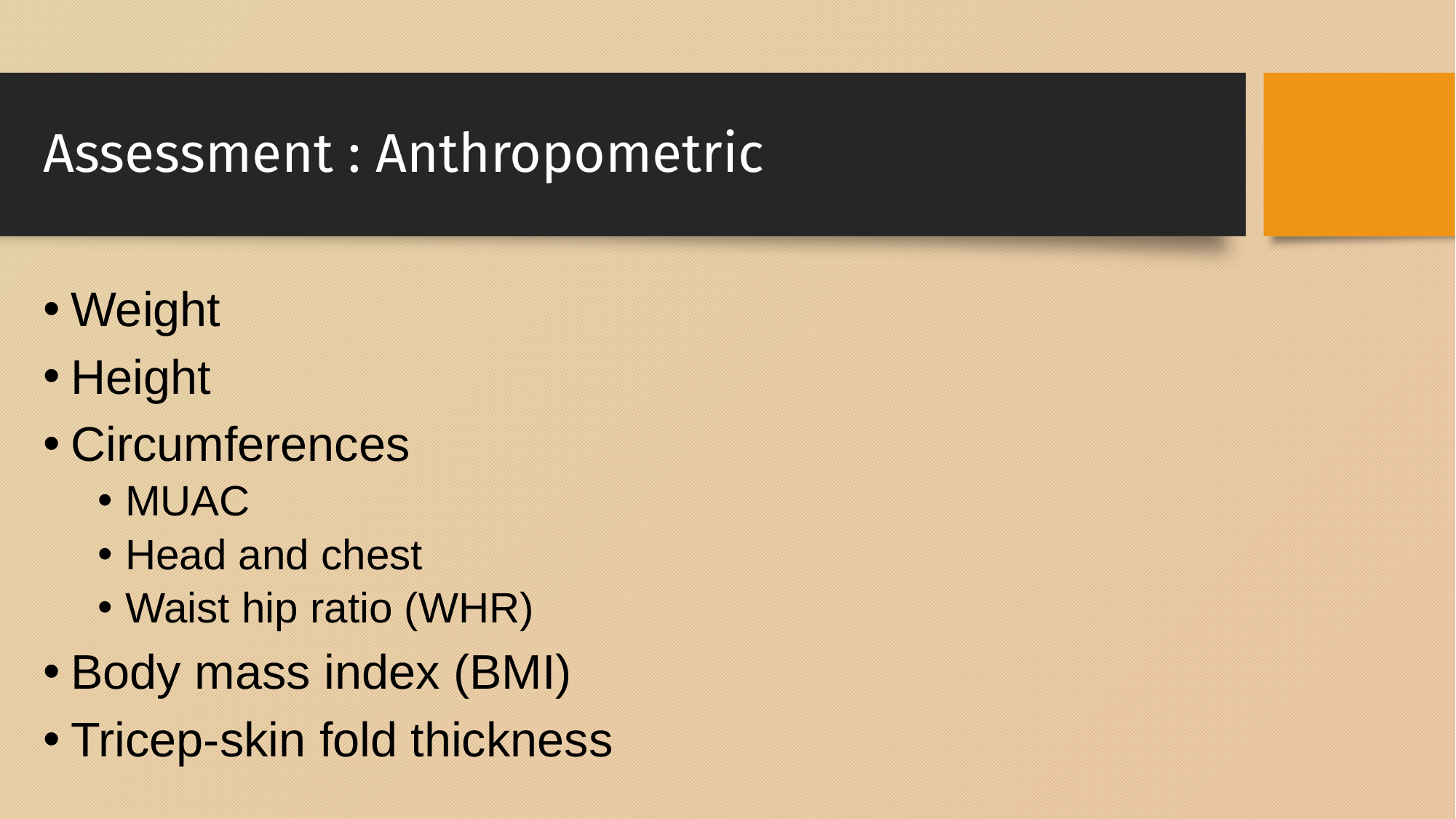

# Assessment : Anthropometric
Weight
Height
Circumferences
MUAC
Head and chest
Waist hip ratio (WHR)
Body mass index (BMI)
Tricep-skin fold thickness